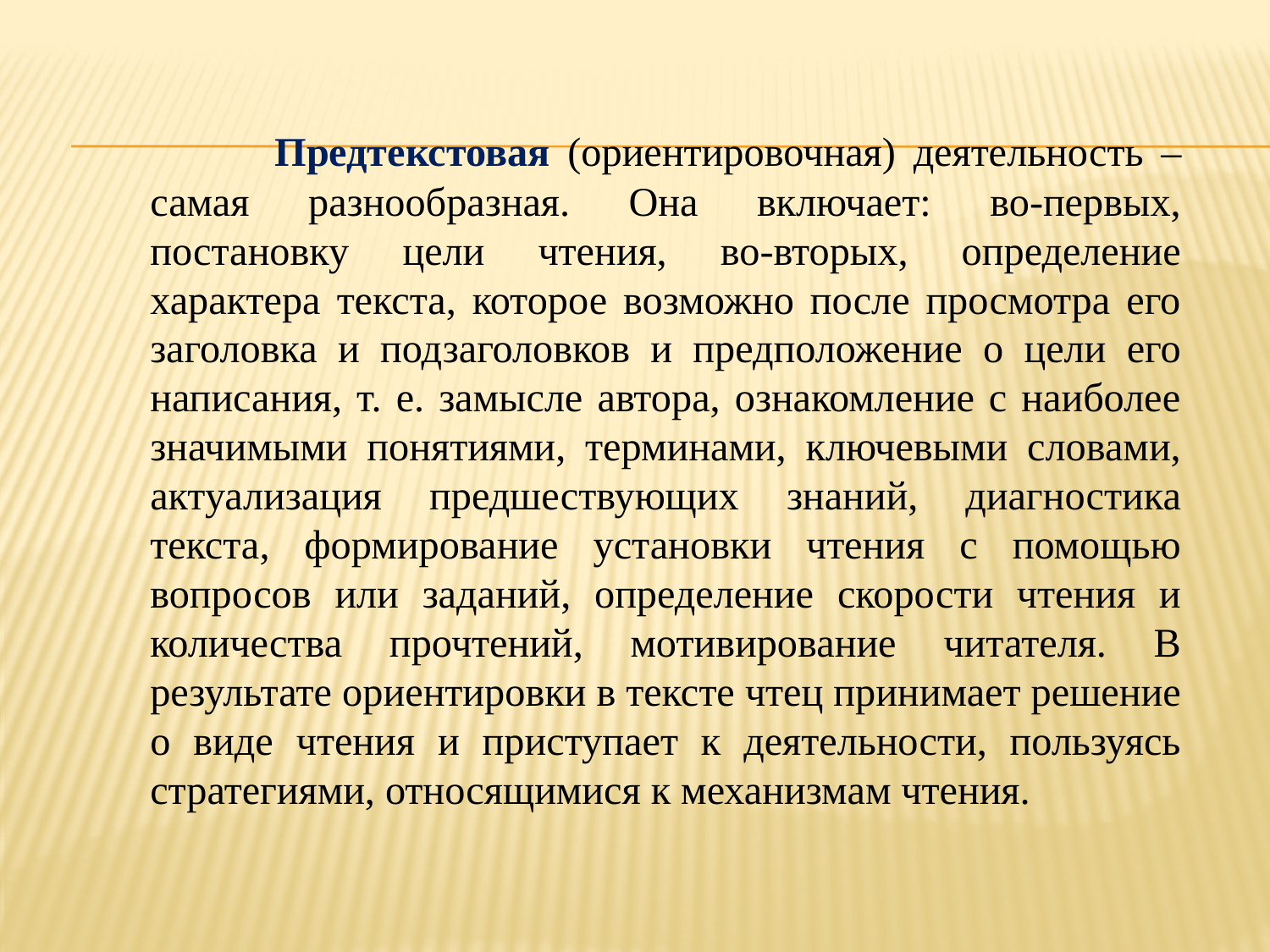

#
         Предтекстовая (ориентировочная) деятельность – самая разнообразная. Она включает: во-первых, постановку цели чтения, во-вторых, определение характера текста, которое возможно после просмотра его заголовка и подзаголовков и предположение о цели его написания, т. е. замысле автора, ознакомление с наиболее значимыми понятиями, терминами, ключевыми словами, актуализация предшествующих знаний, диагностика текста, формирование установки чтения с помощью вопросов или заданий, определение скорости чтения и количества прочтений, мотивирование читателя. В результате ориентировки в тексте чтец принимает решение о виде чтения и приступает к деятельности, пользуясь стратегиями, относящимися к механизмам чтения.